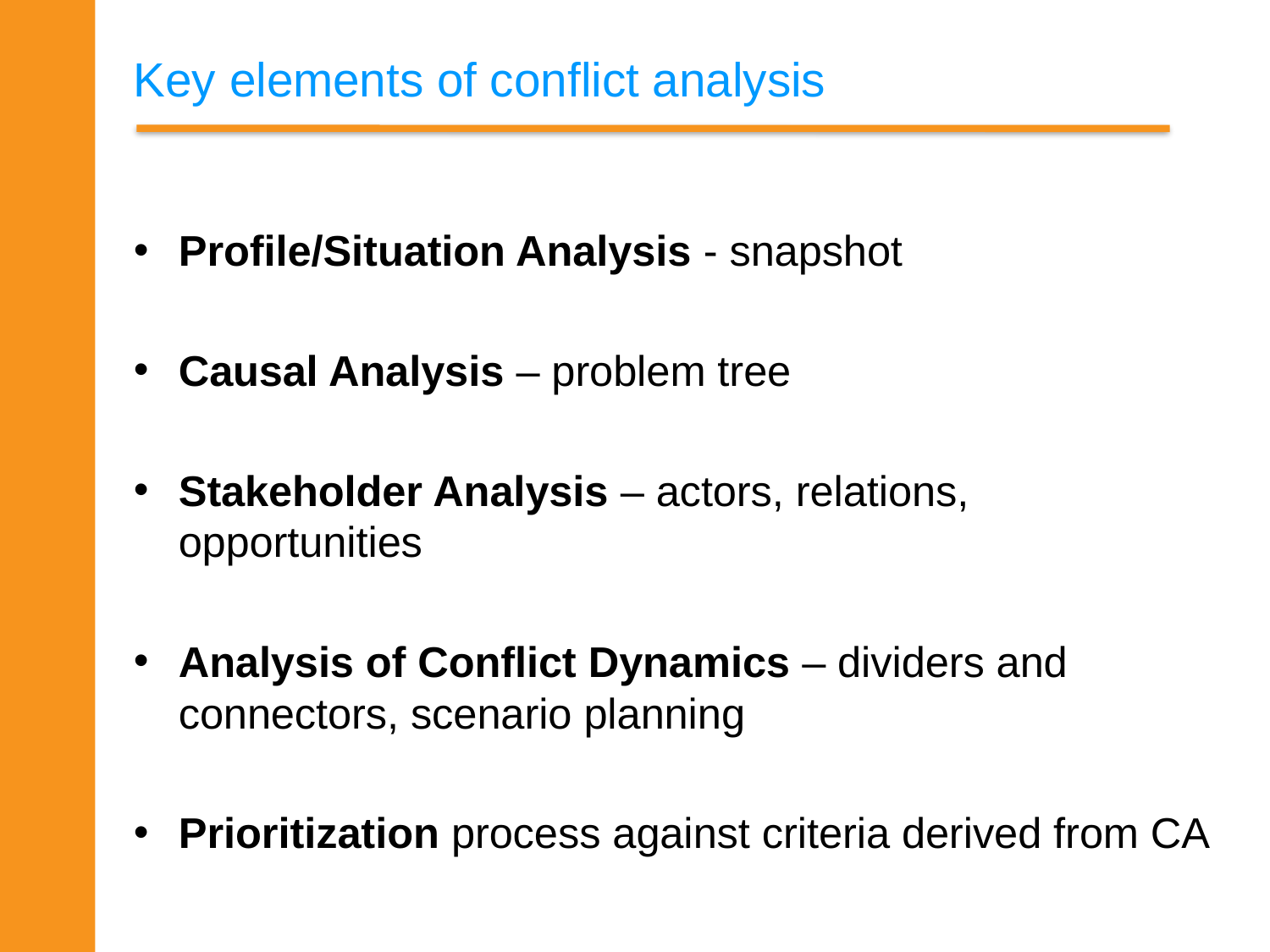

# Key elements of conflict analysis

Profile/Situation Analysis - snapshot

Causal Analysis – problem tree

Stakeholder Analysis – actors, relations, opportunities

Analysis of Conflict Dynamics – dividers and connectors, scenario planning

Prioritization process against criteria derived from CA